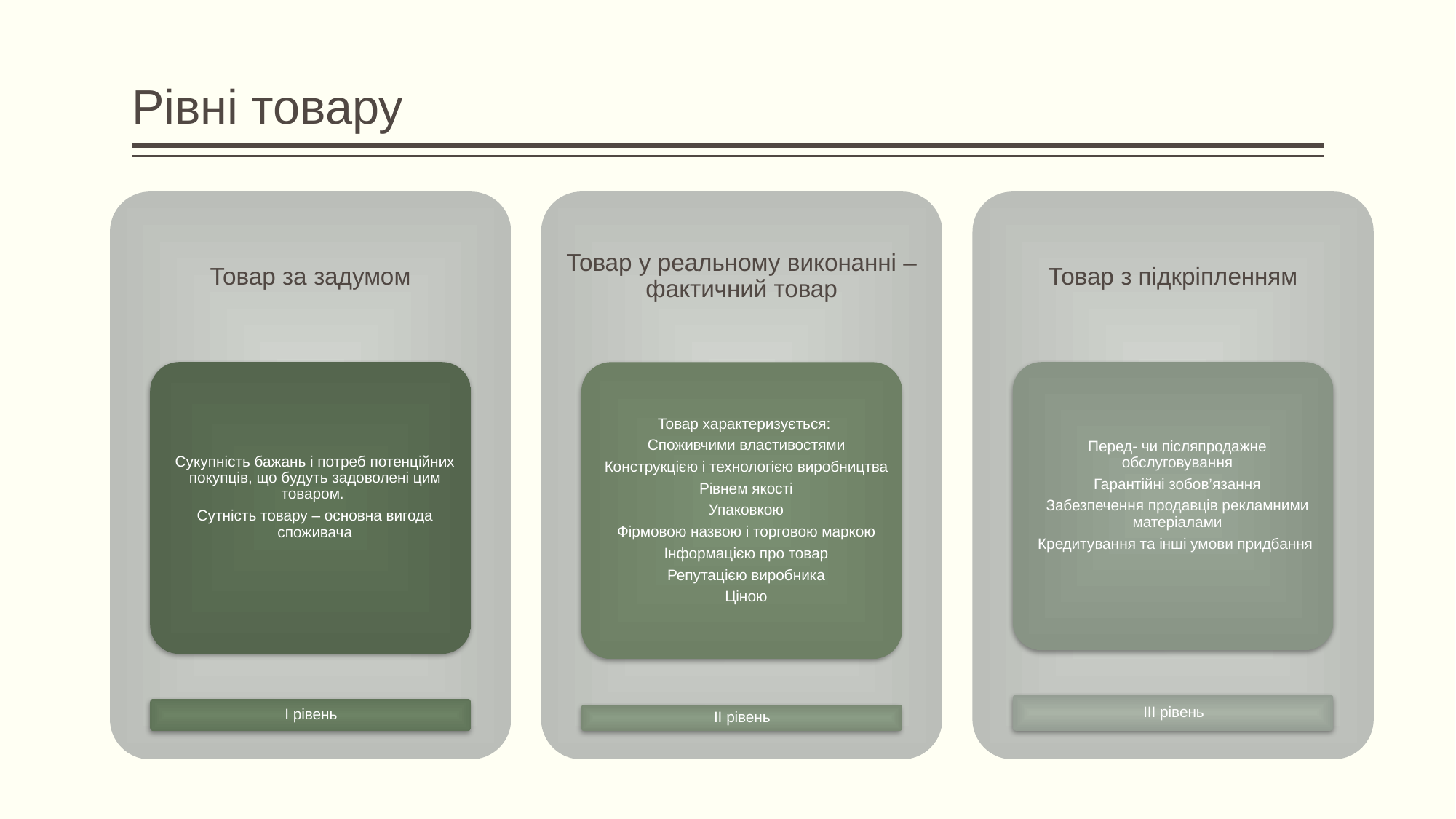

# Рівні товару
Товар за задумом
Сукупність бажань і потреб потенційних покупців, що будуть задоволені цим товаром.
Сутність товару – основна вигода споживача

І рівень
Товар у реальному виконанні – фактичний товар
Товар характеризується:
Споживчими властивостями
Конструкцією і технологією виробництва
Рівнем якості
Упаковкою
Фірмовою назвою і торговою маркою
Інформацією про товар
Репутацією виробника
Ціною
ІІ рівень
Товар з підкріпленням
Перед- чи післяпродажне обслуговування
Гарантійні зобов’язання
Забезпечення продавців рекламними матеріалами
Кредитування та інші умови придбання

ІІІ рівень